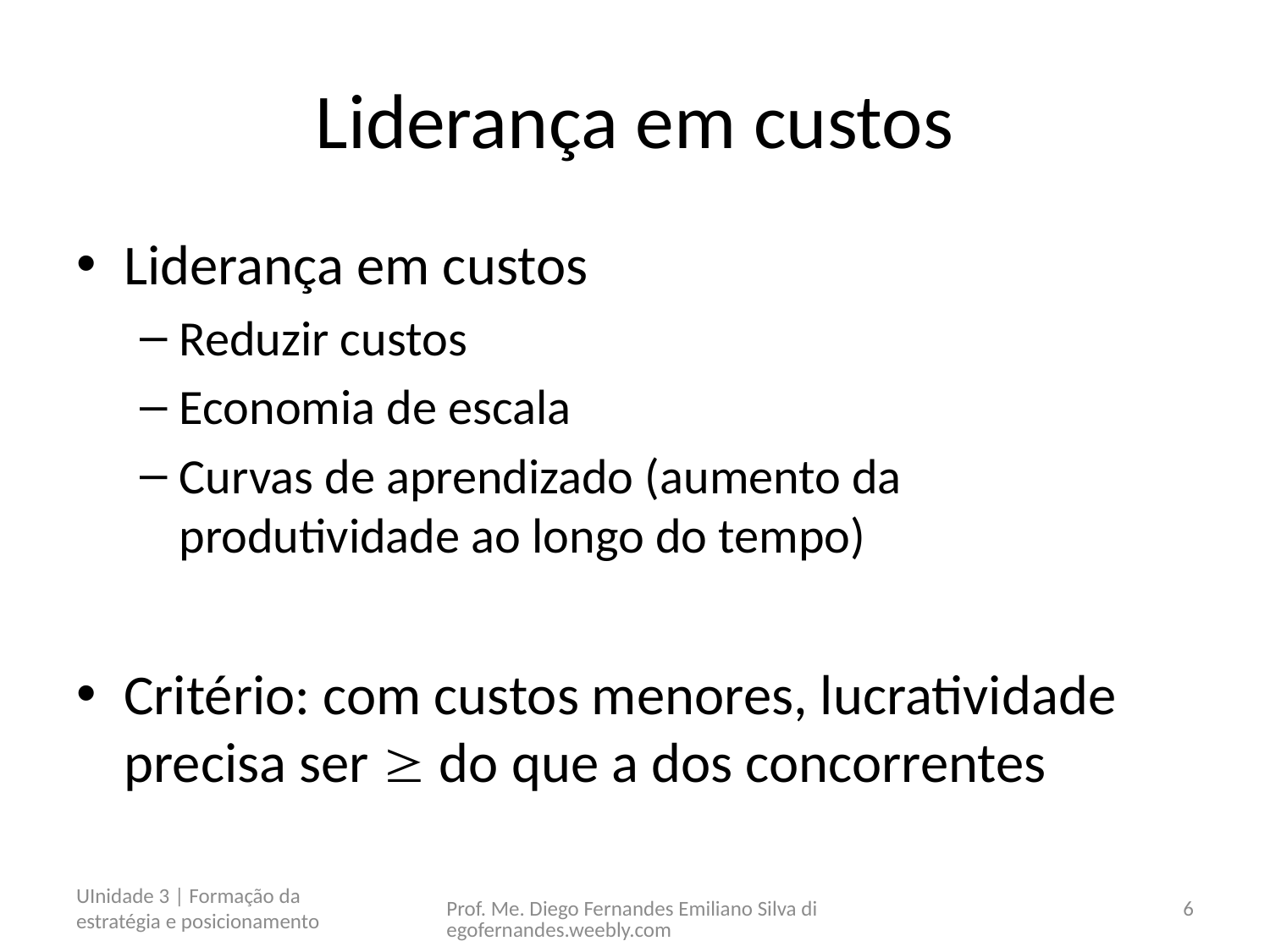

# Liderança em custos
Liderança em custos
Reduzir custos
Economia de escala
Curvas de aprendizado (aumento da produtividade ao longo do tempo)

Critério: com custos menores, lucratividade precisa ser ≥ do que a dos concorrentes
UInidade 3 | Formação da estratégia e posicionamento
Prof. Me. Diego Fernandes Emiliano Silva diegofernandes.weebly.com
6